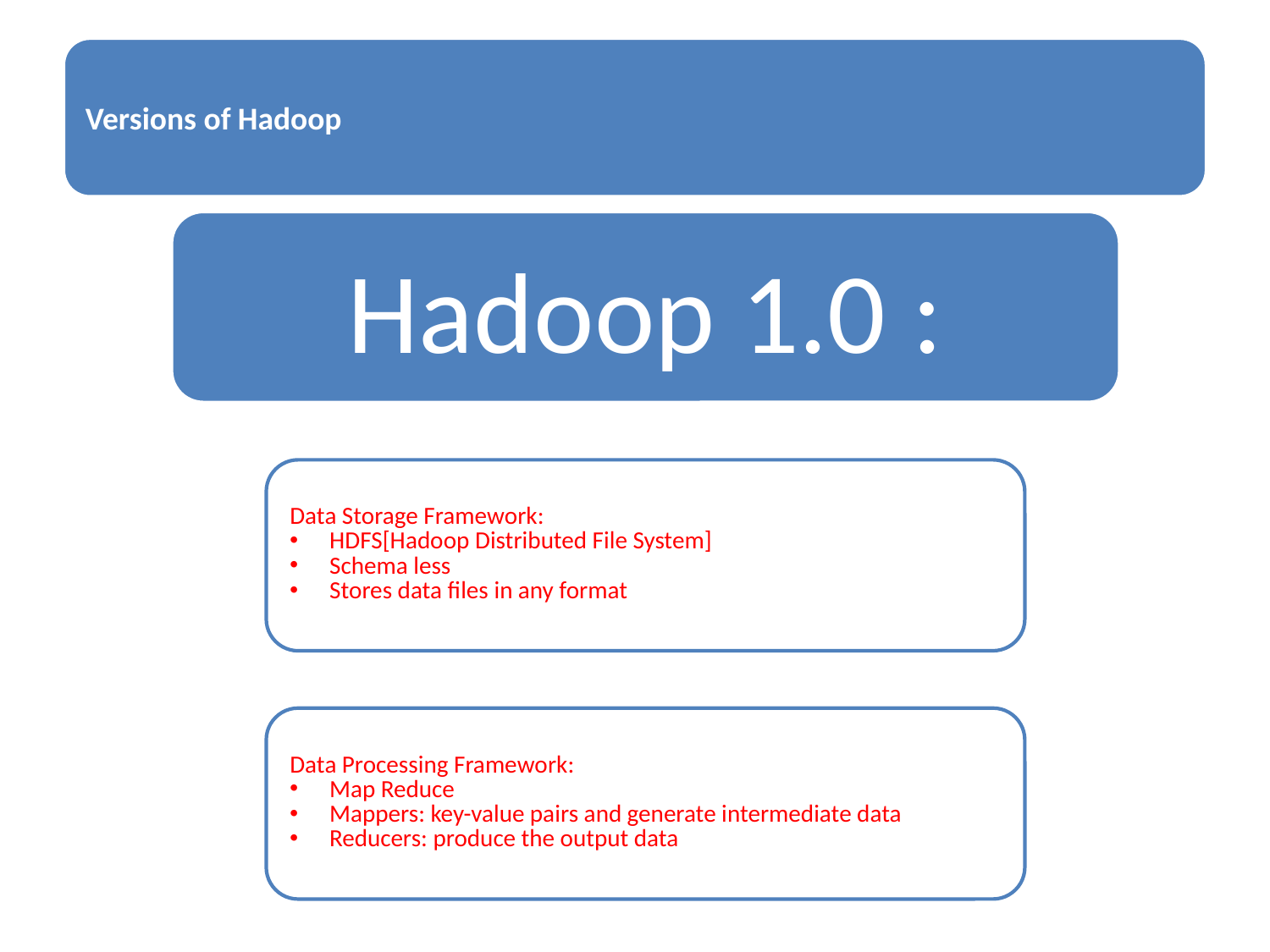

Versions of Hadoop
Hadoop 1.0 :
Stores data files in any format
Schema less
HDFS[Hadoop Distributed File System]
Data Storage Framework:
Reducers: produce the output data
Mappers: key-value pairs and generate intermediate data
Map Reduce
Data Processing Framework: